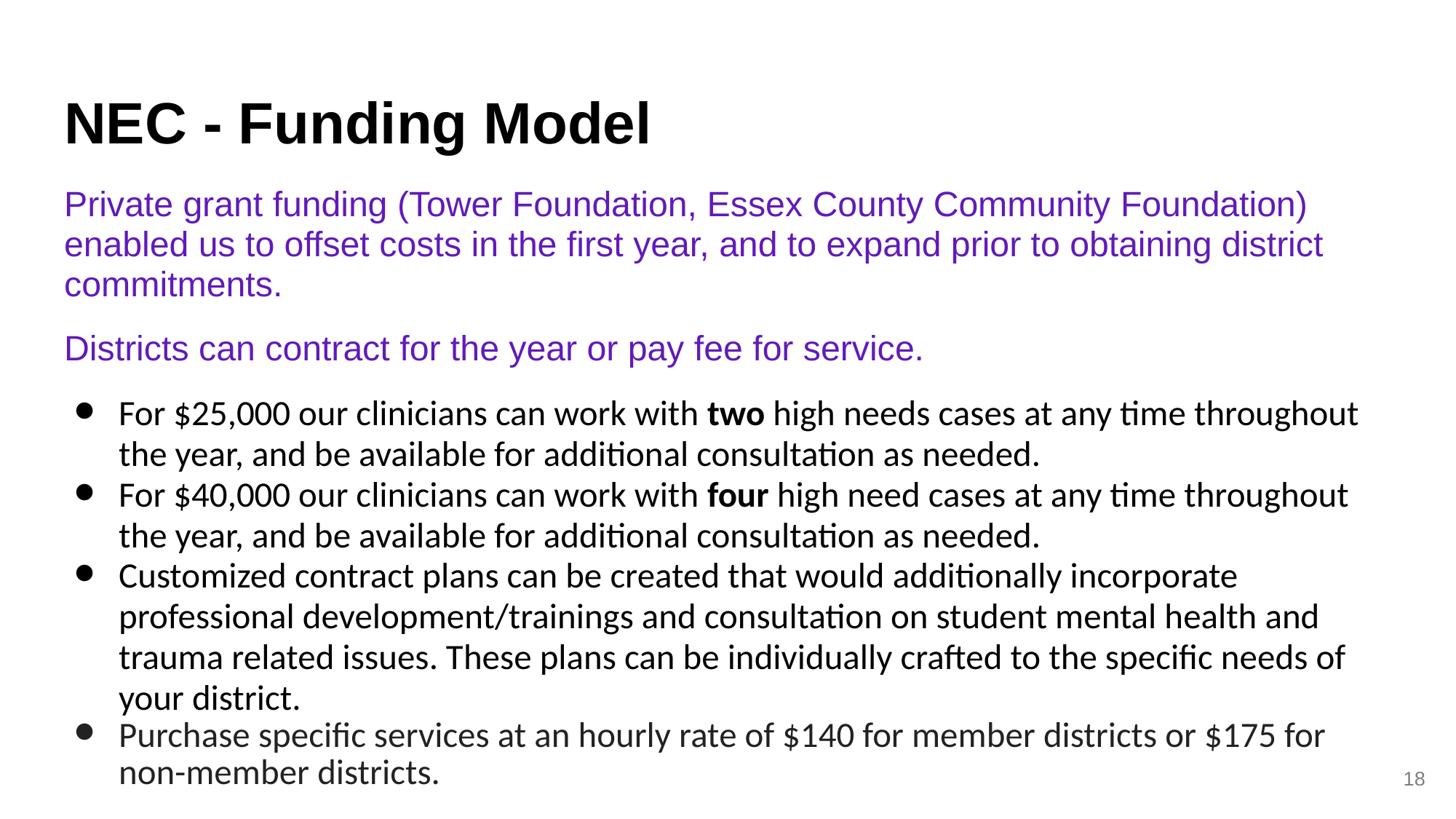

# NEC - Funding Model
Private grant funding (Tower Foundation, Essex County Community Foundation) enabled us to offset costs in the first year, and to expand prior to obtaining district commitments.
Districts can contract for the year or pay fee for service.
For $25,000 our clinicians can work with two high needs cases at any time throughout the year, and be available for additional consultation as needed.
For $40,000 our clinicians can work with four high need cases at any time throughout the year, and be available for additional consultation as needed.
Customized contract plans can be created that would additionally incorporate professional development/trainings and consultation on student mental health and trauma related issues. These plans can be individually crafted to the specific needs of your district.
Purchase specific services at an hourly rate of $140 for member districts or $175 for non-member districts.

18